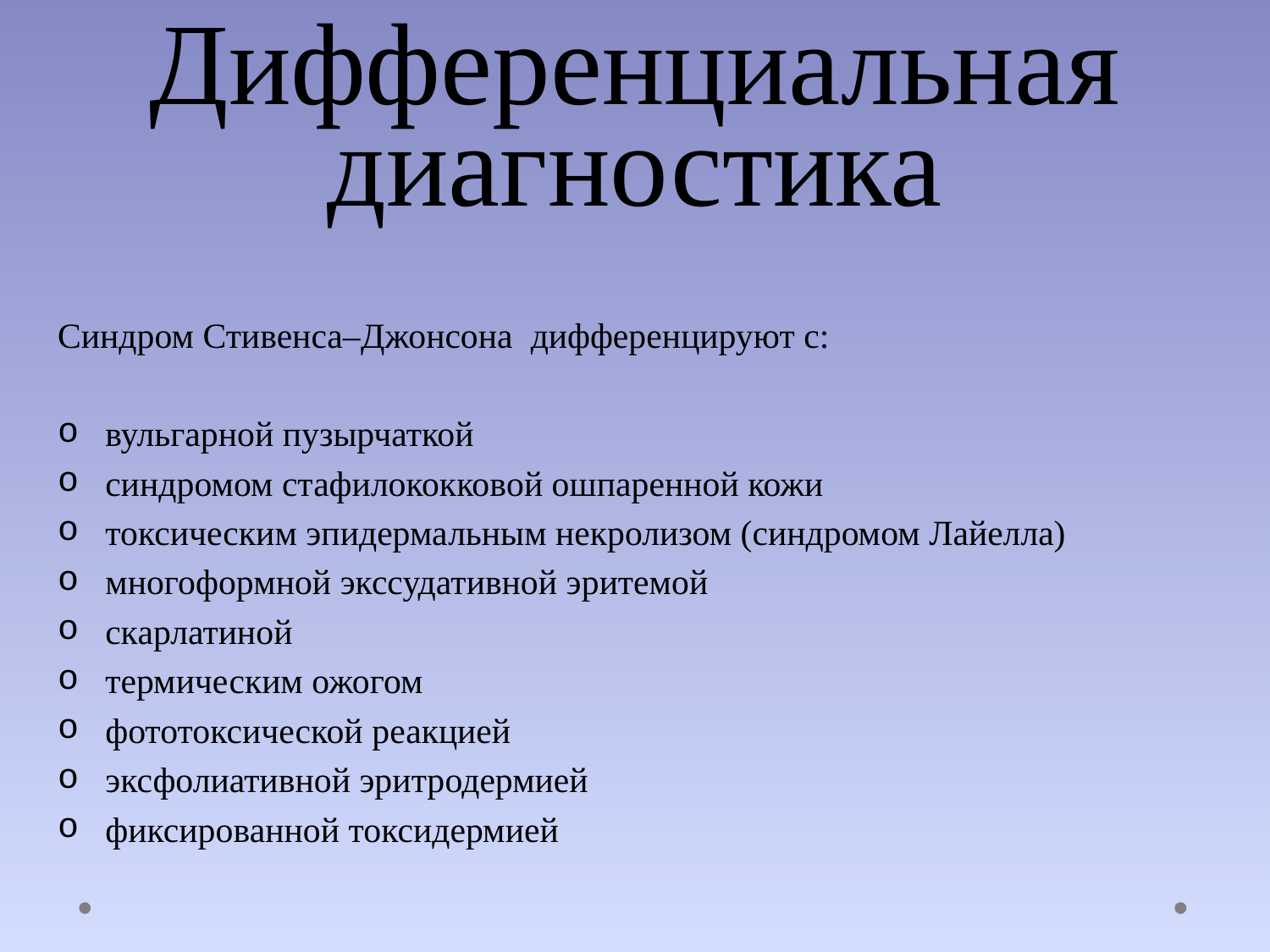

# Дифференциальная диагностика
Синдром Стивенса–Джонсона  дифференцируют с:

вульгарной пузырчаткой
синдромом стафилококковой ошпаренной кожи
токсическим эпидермальным некролизом (синдромом Лайелла)
многоформной экссудативной эритемой
скарлатиной
термическим ожогом
фототоксической реакцией
эксфолиативной эритродермией
фиксированной токсидермией